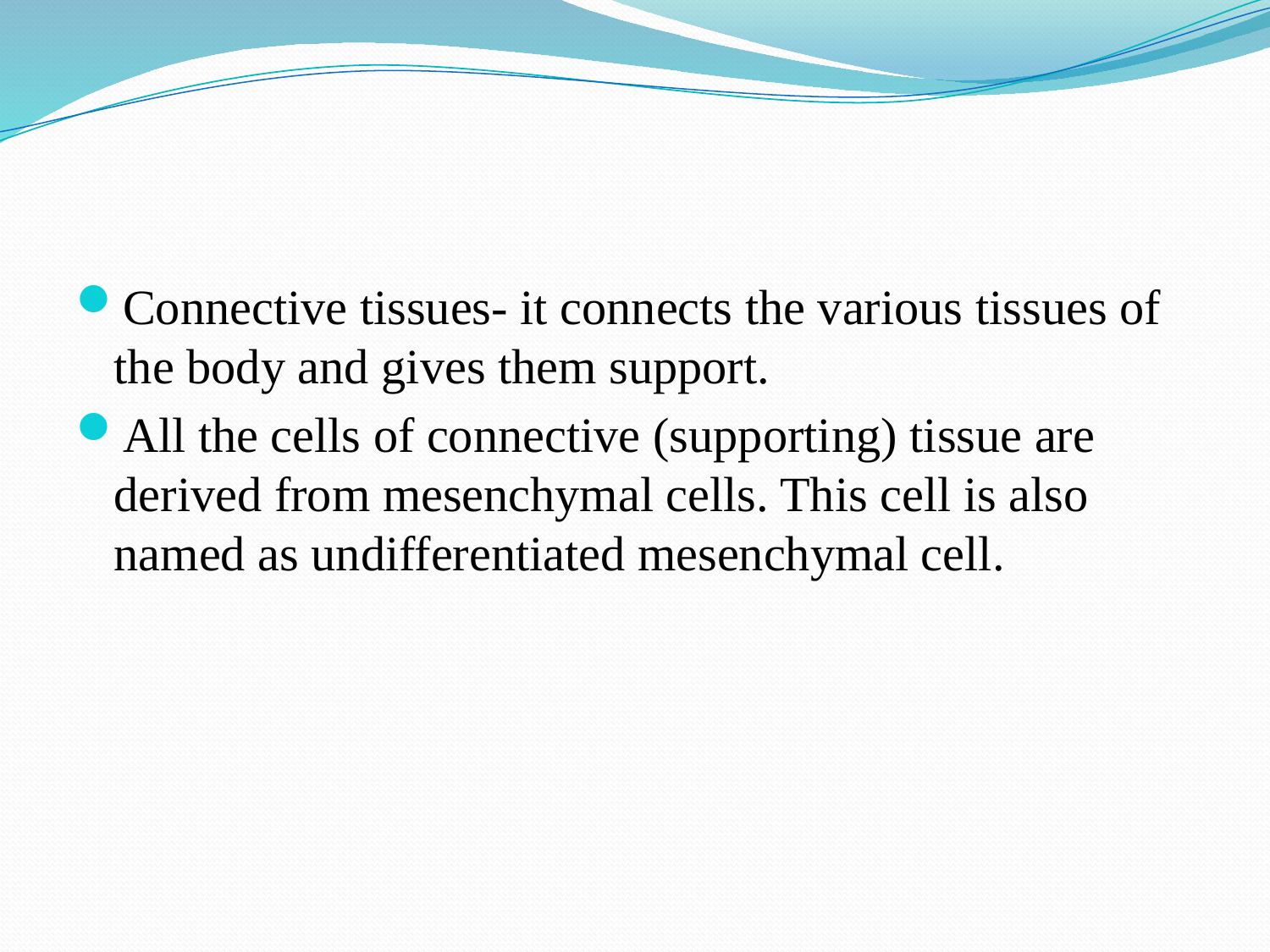

#
Connective tissues- it connects the various tissues of the body and gives them support.
All the cells of connective (supporting) tissue are derived from mesenchymal cells. This cell is also named as undifferentiated mesenchymal cell.